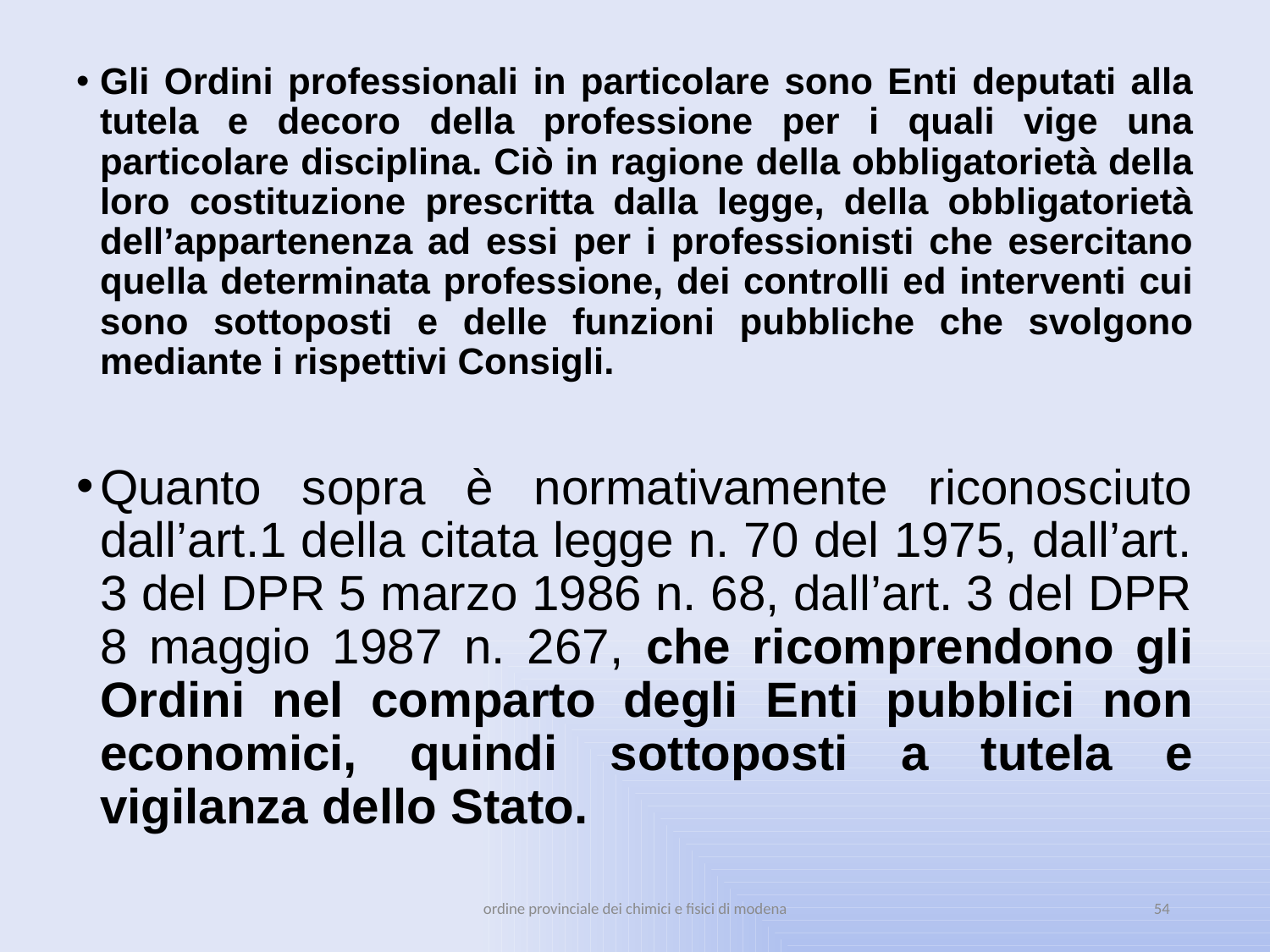

Gli Ordini professionali in particolare sono Enti deputati alla tutela e decoro della professione per i quali vige una particolare disciplina. Ciò in ragione della obbligatorietà della loro costituzione prescritta dalla legge, della obbligatorietà dell’appartenenza ad essi per i professionisti che esercitano quella determinata professione, dei controlli ed interventi cui sono sottoposti e delle funzioni pubbliche che svolgono mediante i rispettivi Consigli.

Quanto sopra è normativamente riconosciuto dall’art.1 della citata legge n. 70 del 1975, dall’art. 3 del DPR 5 marzo 1986 n. 68, dall’art. 3 del DPR 8 maggio 1987 n. 267, che ricomprendono gli Ordini nel comparto degli Enti pubblici non economici, quindi sottoposti a tutela e vigilanza dello Stato.

ordine provinciale dei chimici e fisici di modena
54